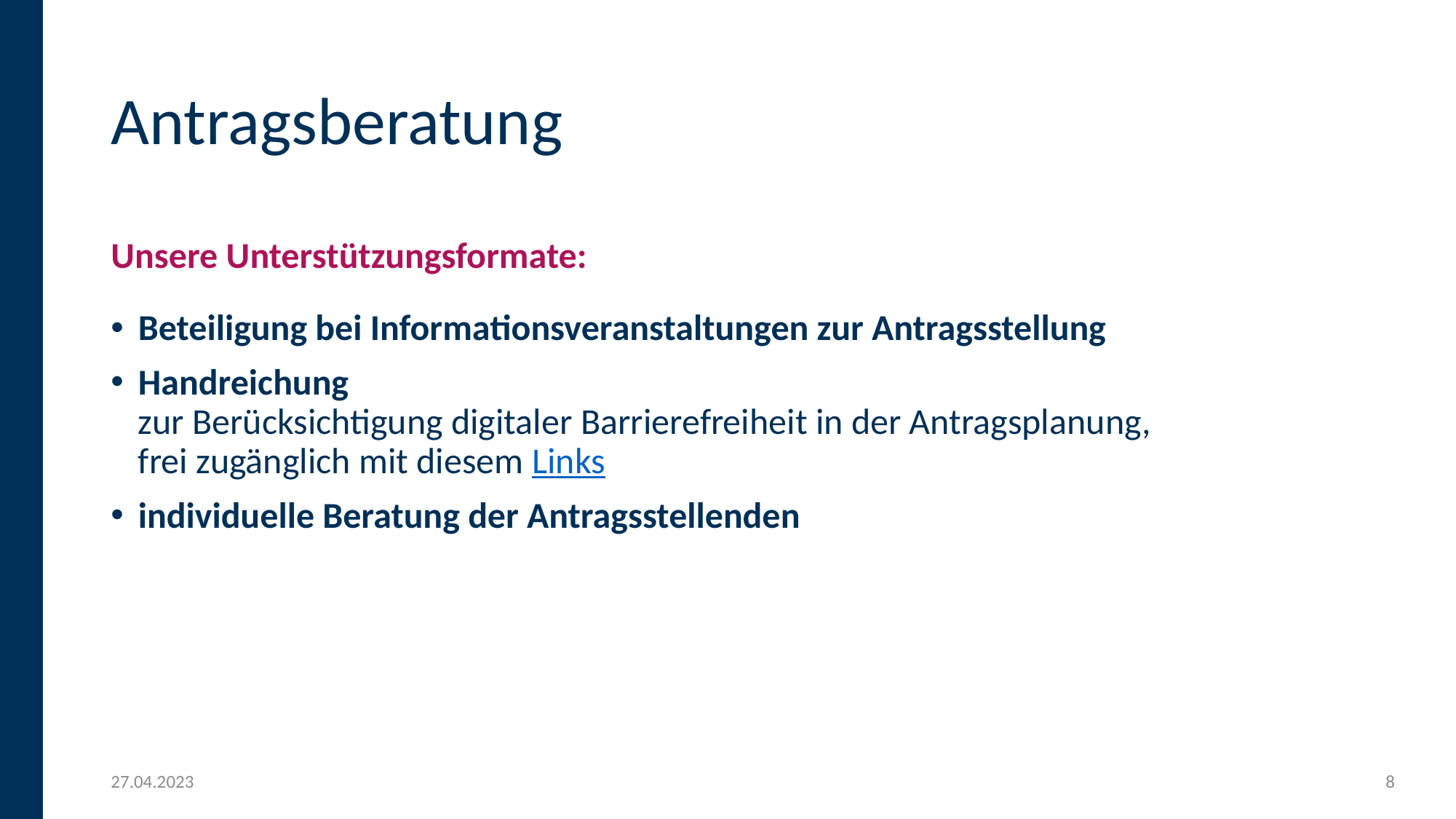

# Antragsberatung
Unsere Unterstützungsformate:
Beteiligung bei Informationsveranstaltungen zur Antragsstellung
Handreichung
zur Berücksichtigung digitaler Barrierefreiheit in der Antragsplanung,
frei zugänglich mit diesem Links
individuelle Beratung der Antragsstellenden
27.04.2023
8